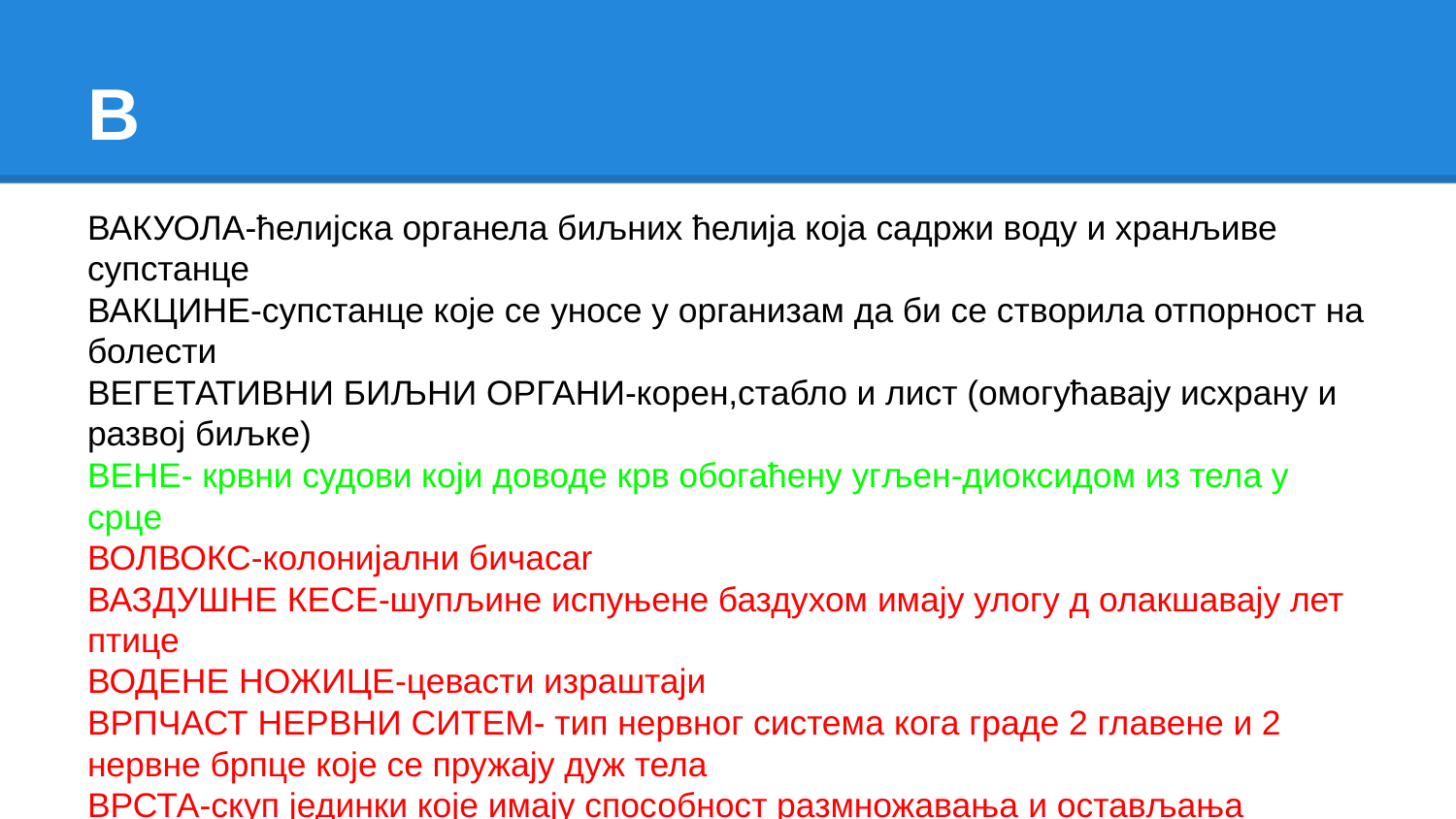

# В
ВАКУОЛА-ћелијска органела биљних ћелија која садржи воду и хранљиве супстанце
ВАКЦИНЕ-супстанце које се уносе у организам да би се створила отпорност на болести
ВЕГЕТАТИВНИ БИЉНИ ОРГАНИ-корен,стабло и лист (омогућавају исхрану и развој биљке)
ВЕНЕ- крвни судови који доводе крв обогаћену угљен-диоксидом из тела у срце
ВОЛВОКС-колонијални бичаcar
ВАЗДУШНЕ КЕСЕ-шупљине испуњене баздухом имају улогу д олакшавају лет птице
ВОДЕНЕ НОЖИЦЕ-цевасти израштаји
ВРПЧАСТ НЕРВНИ СИТЕМ- тип нервног система кога граде 2 главене и 2 нервне брпце које се пружају дуж тела
ВРСТА-скуп јединки које имају способност размножавања и остављања плодног потомства